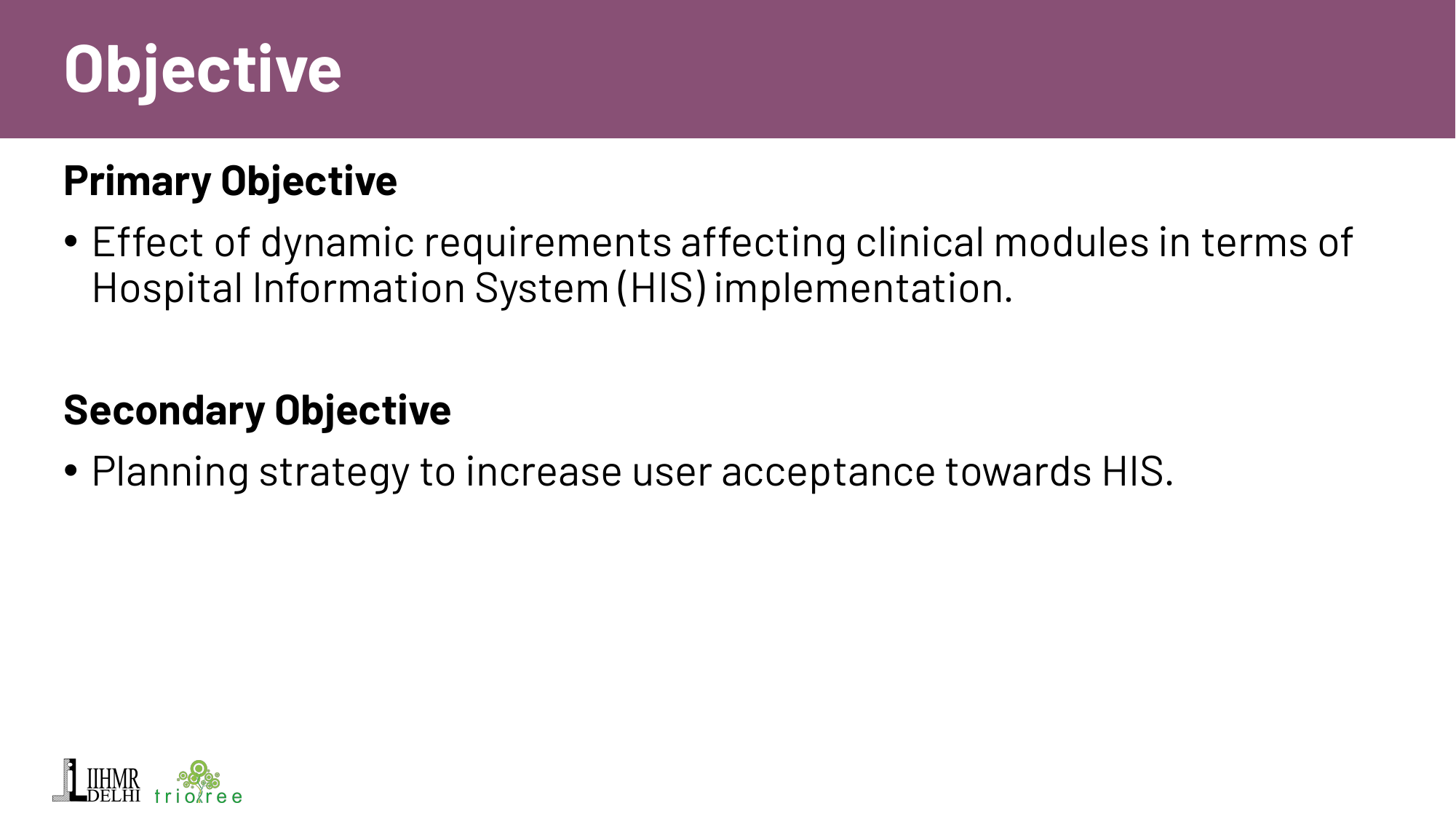

# Objective
Primary Objective
Effect of dynamic requirements affecting clinical modules in terms of Hospital Information System (HIS) implementation.

Secondary Objective
Planning strategy to increase user acceptance towards HIS.